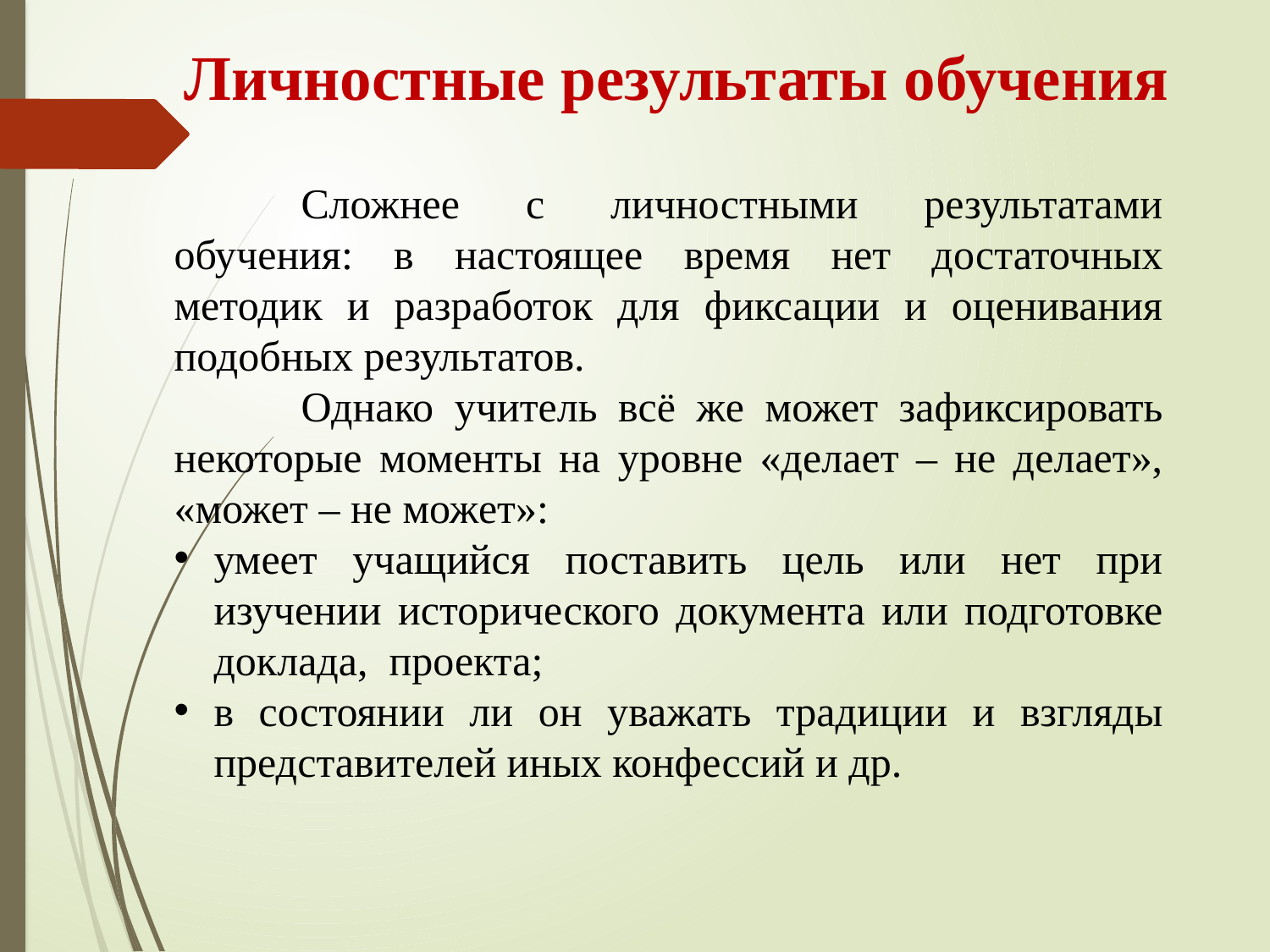

# Личностные результаты обучения
	Сложнее с личностными результатами обучения: в настоящее время нет достаточных методик и разработок для фиксации и оценивания подобных результатов.
	Однако учитель всё же может зафиксировать некоторые моменты на уровне «делает – не делает», «может – не может»:
умеет учащийся поставить цель или нет при изучении исторического документа или подготовке доклада,  проекта;
в состоянии ли он уважать традиции и взгляды представителей иных конфессий и др.